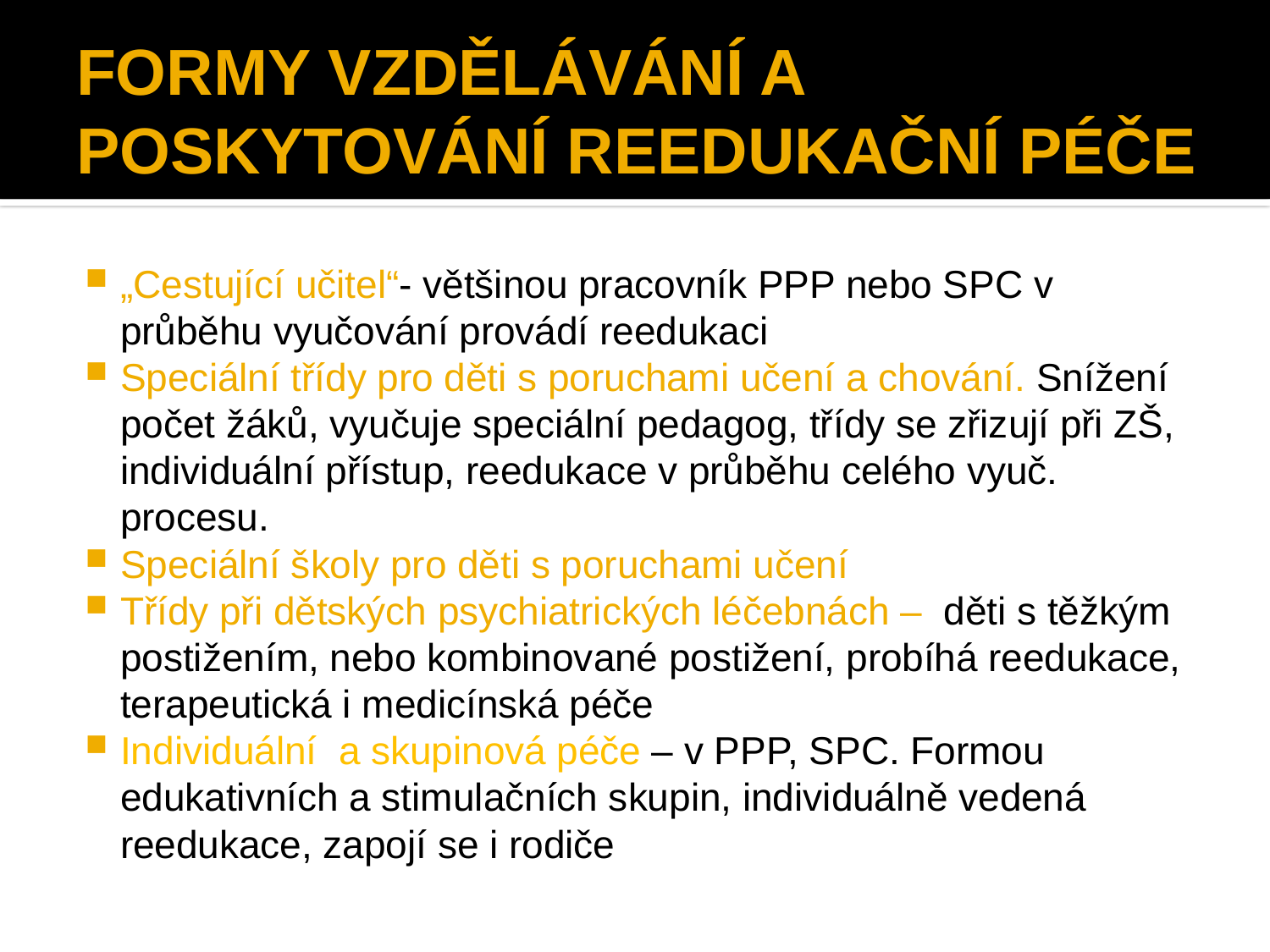

# FORMY VZDĚLÁVÁNÍ A POSKYTOVÁNÍ REEDUKAČNÍ PÉČE
„Cestující učitel“- většinou pracovník PPP nebo SPC v průběhu vyučování provádí reedukaci
Speciální třídy pro děti s poruchami učení a chování. Snížení počet žáků, vyučuje speciální pedagog, třídy se zřizují při ZŠ, individuální přístup, reedukace v průběhu celého vyuč. procesu.
Speciální školy pro děti s poruchami učení
Třídy při dětských psychiatrických léčebnách –  děti s těžkým postižením, nebo kombinované postižení, probíhá reedukace, terapeutická i medicínská péče
Individuální  a skupinová péče – v PPP, SPC. Formou edukativních a stimulačních skupin, individuálně vedená reedukace, zapojí se i rodiče